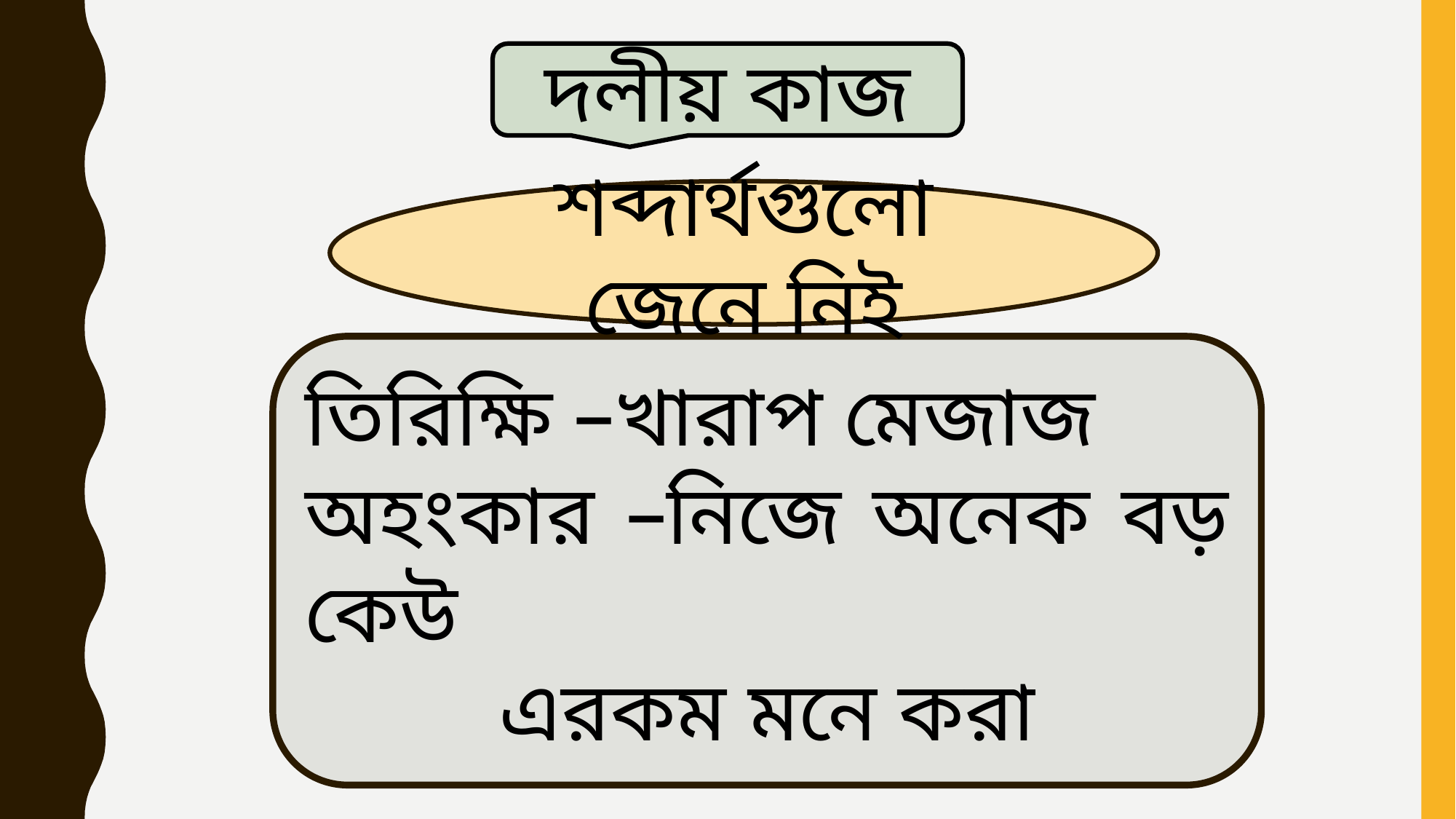

দলীয় কাজ
শব্দার্থগুলো জেনে নিই
তিরিক্ষি –খারাপ মেজাজ
অহংকার –নিজে অনেক বড় কেউ
এরকম মনে করা